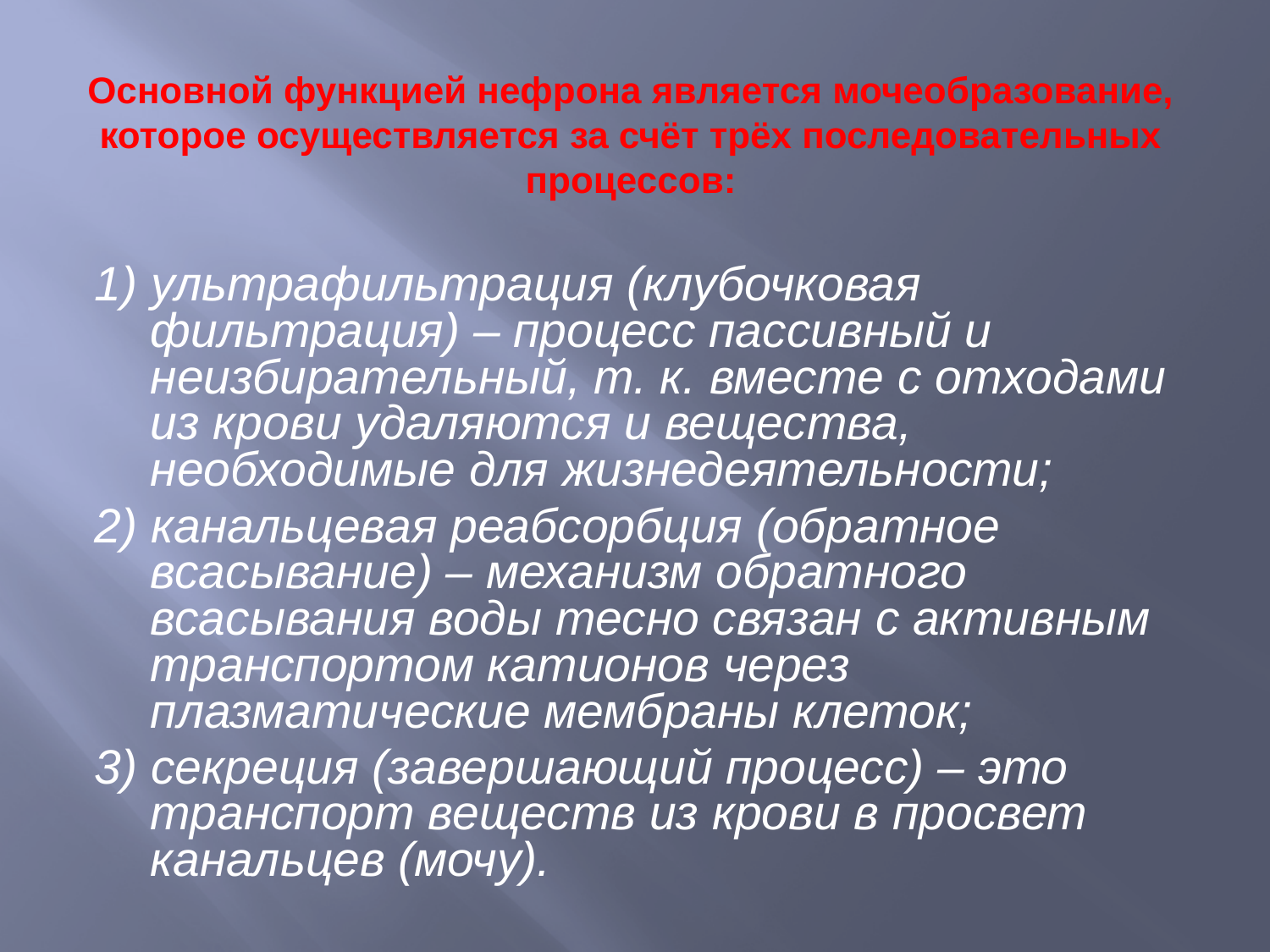

# Основной функцией нефрона является мочеобразование, которое осуществляется за счёт трёх последовательных процессов:
1) ультрафильтрация (клубочковая фильтрация) – процесс пассивный и неизбирательный, т. к. вместе с отходами из крови удаляются и вещества, необходимые для жизнедеятельности;
2) канальцевая реабсорбция (обратное всасывание) – механизм обратного всасывания воды тесно связан с активным транспортом катионов через плазматические мембраны клеток;
3) секреция (завершающий процесс) – это транспорт веществ из крови в просвет канальцев (мочу).